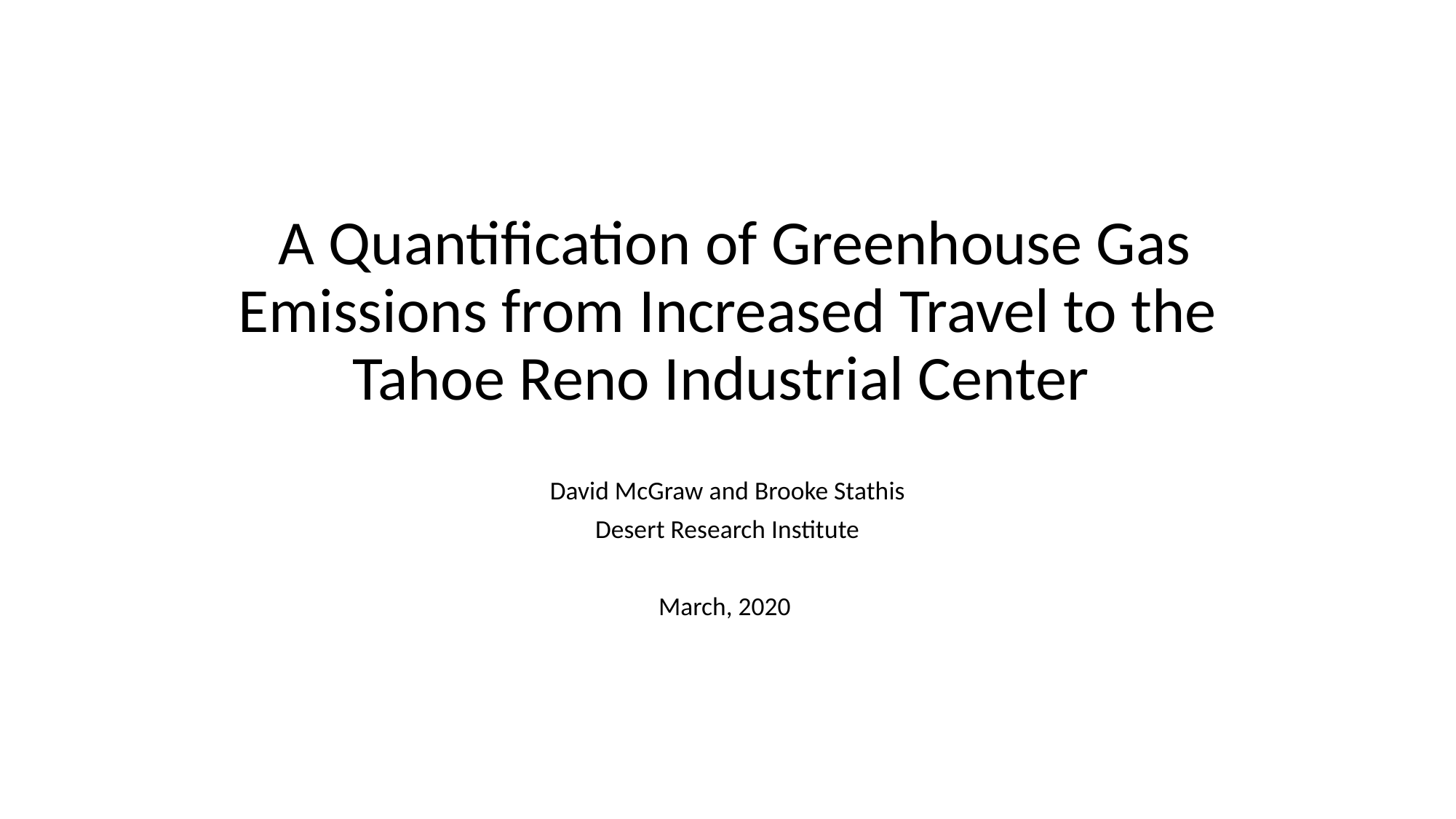

# A Quantification of Greenhouse Gas Emissions from Increased Travel to the Tahoe Reno Industrial Center

 David McGraw and Brooke Stathis
Desert Research Institute

March, 2020